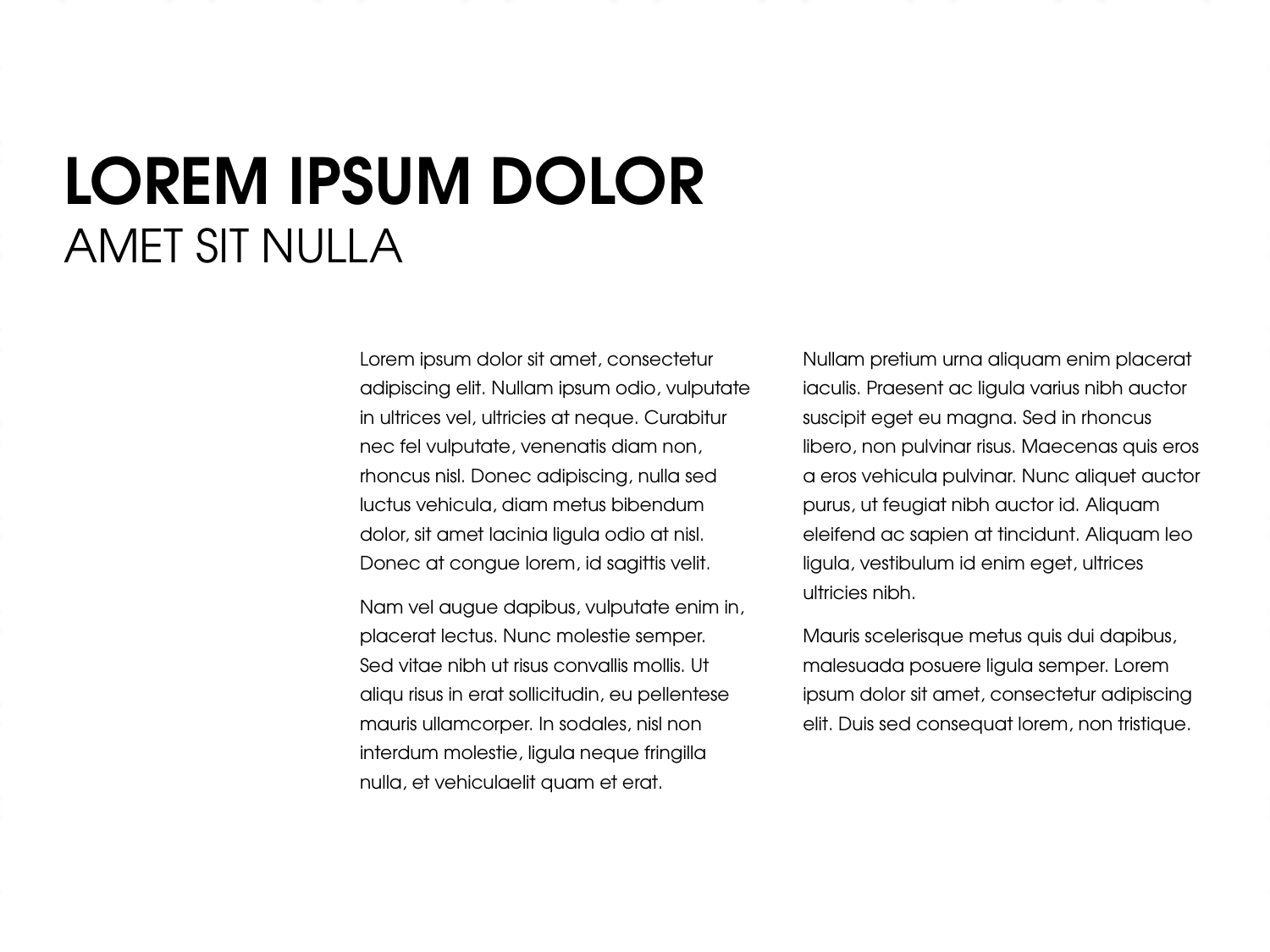

LOREM IPSUM DOLOR
AMET SIT NULLA

Lorem ipsum dolor sit amet, consectetur
adipiscing elit. Nullam ipsum odio, vulputate
in ultrices vel, ultricies at neque. Curabitur
nec fel vulputate, venenatis diam non,
rhoncus nisl. Donec adipiscing, nulla sed
luctus vehicula, diam metus bibendum
dolor, sit amet lacinia ligula odio at nisl.
Donec at congue lorem, id sagittis velit.
Nam vel augue dapibus, vulputate enim in,
placerat lectus. Nunc molestie semper.
Sed vitae nibh ut risus convallis mollis. Ut
aliqu risus in erat sollicitudin, eu pellentese
mauris ullamcorper. In sodales, nisl non
interdum molestie, ligula neque fringilla
nulla, et vehiculaelit quam et erat.
Nullam pretium urna aliquam enim placerat
iaculis. Praesent ac ligula varius nibh auctor
suscipit eget eu magna. Sed in rhoncus
libero, non pulvinar risus. Maecenas quis eros
a eros vehicula pulvinar. Nunc aliquet auctor
purus, ut feugiat nibh auctor id. Aliquam
eleifend ac sapien at tincidunt. Aliquam leo
ligula, vestibulum id enim eget, ultrices
ultricies nibh.
Mauris scelerisque metus quis dui dapibus,
malesuada posuere ligula semper. Lorem
ipsum dolor sit amet, consectetur adipiscing
elit. Duis sed consequat lorem, non tristique.